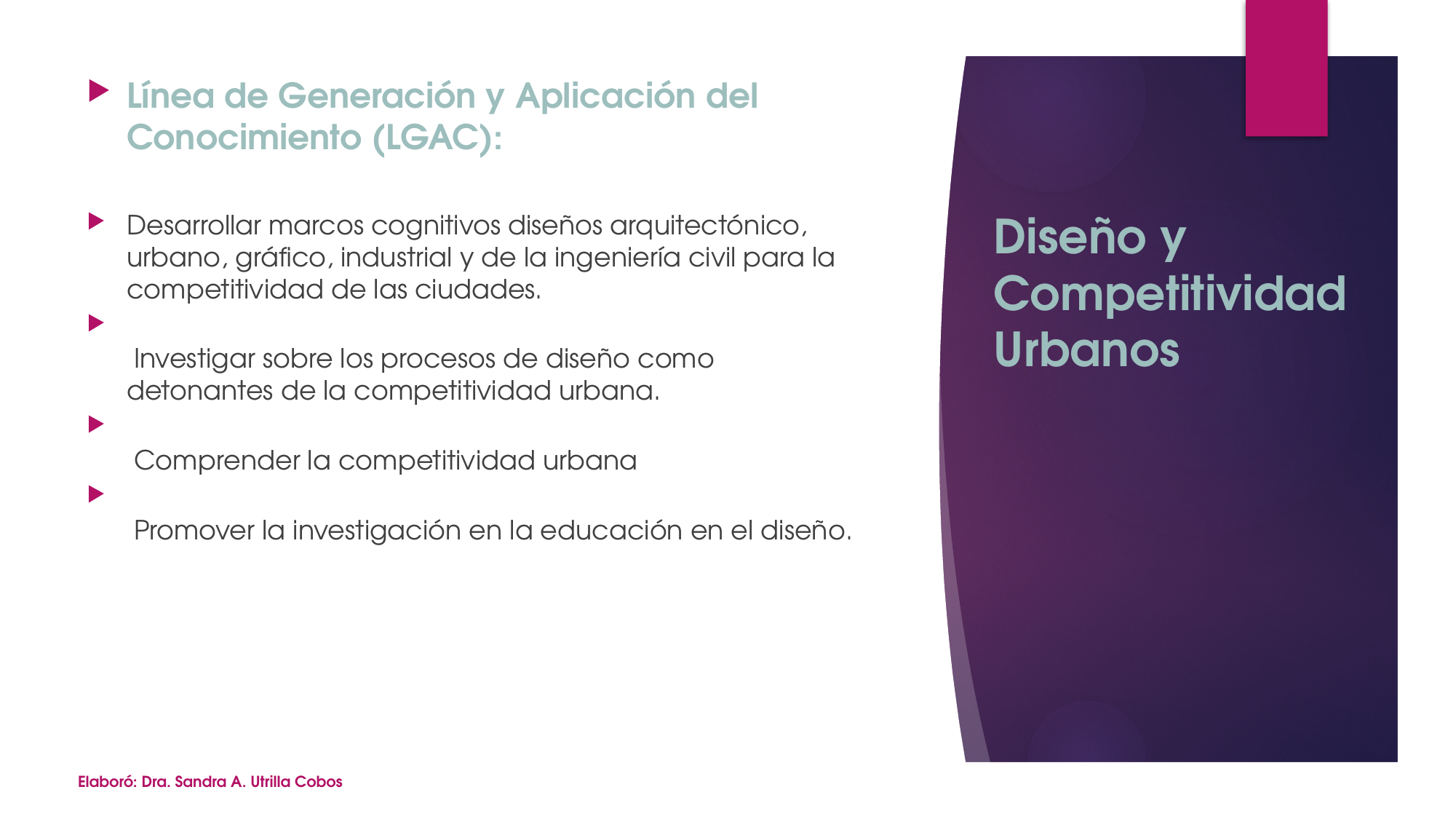

Línea de Generación y Aplicación del Conocimiento (LGAC):

Desarrollar marcos cognitivos diseños arquitectónico, urbano, gráfico, industrial y de la ingeniería civil para la competitividad de las ciudades.
 Investigar sobre los procesos de diseño como detonantes de la competitividad urbana.
 Comprender la competitividad urbana
 Promover la investigación en la educación en el diseño.

# Diseño y Competitividad Urbanos
Elaboró: Dra. Sandra A. Utrilla Cobos